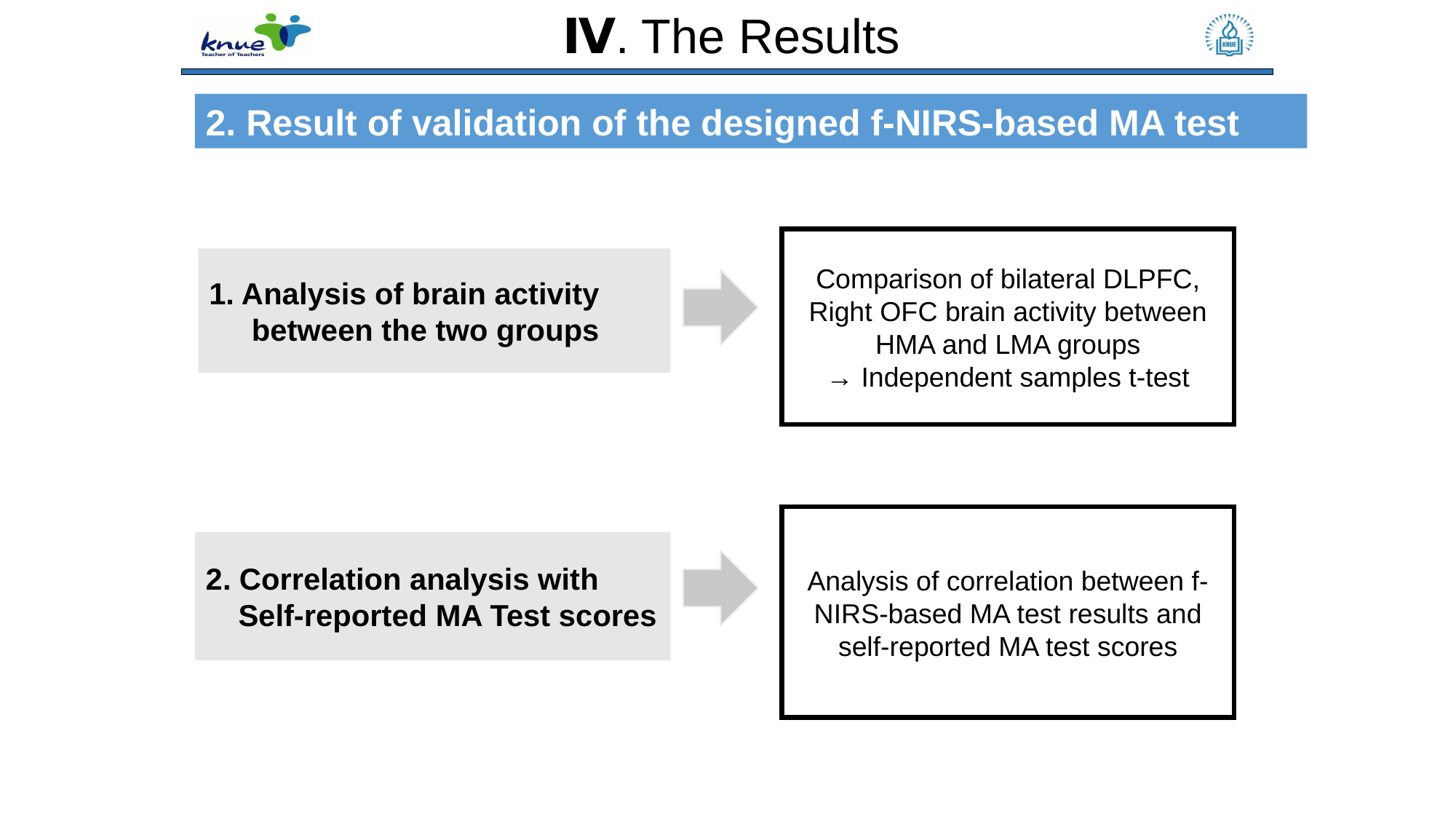

Ⅳ. The Results

2. Result of validation of the designed f-NIRS-based MA test
Comparison of bilateral DLPFC, Right OFC brain activity between HMA and LMA groups
→ Independent samples t-test

1. Analysis of brain activity between the two groups

Analysis of correlation between f-NIRS-based MA test results and self-reported MA test scores
2. Correlation analysis with Self-reported MA Test scores